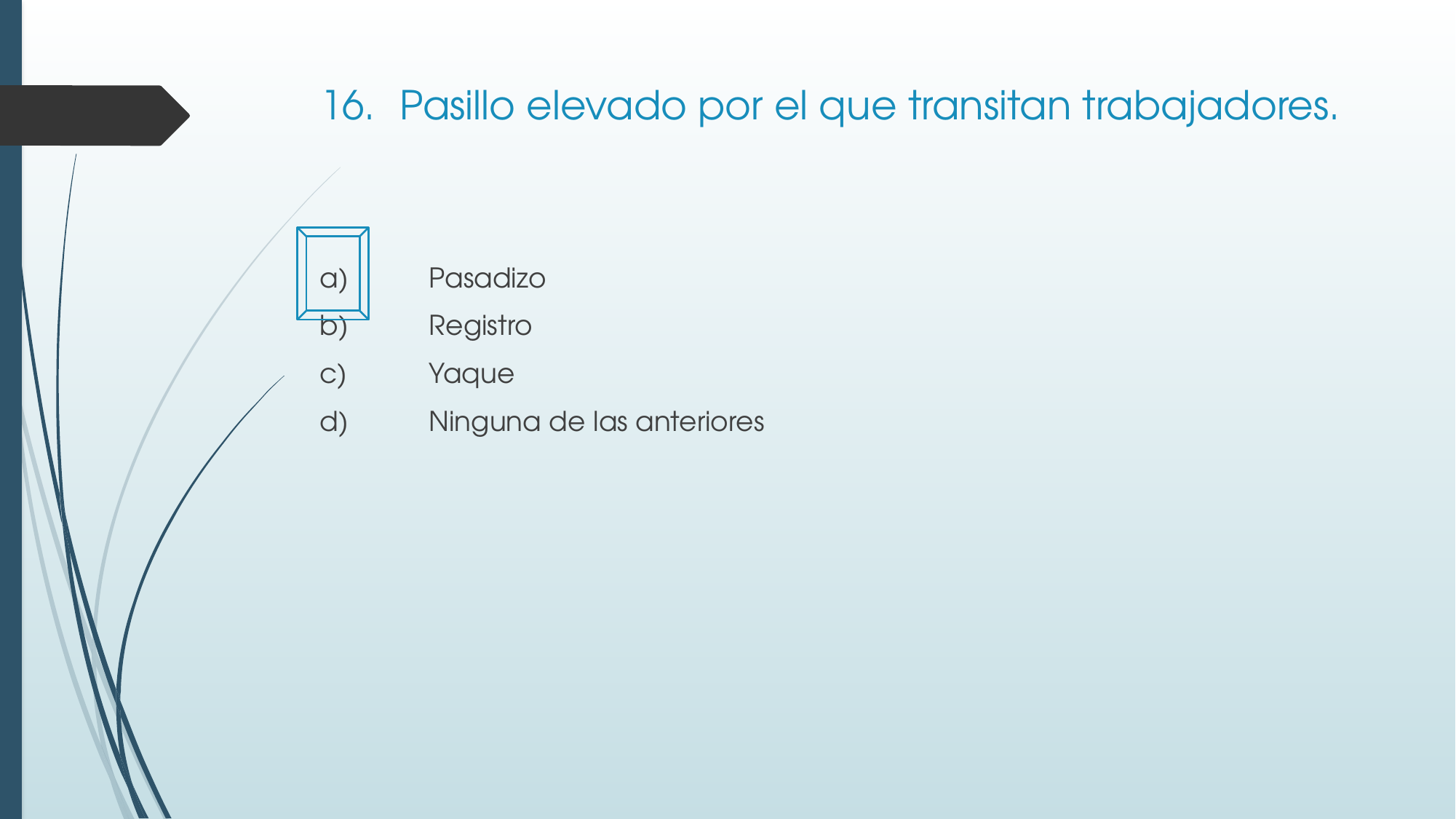

# 16.	Pasillo elevado por el que transitan trabajadores.

a)	Pasadizo
b)	Registro
c)	Yaque
d)	Ninguna de las anteriores